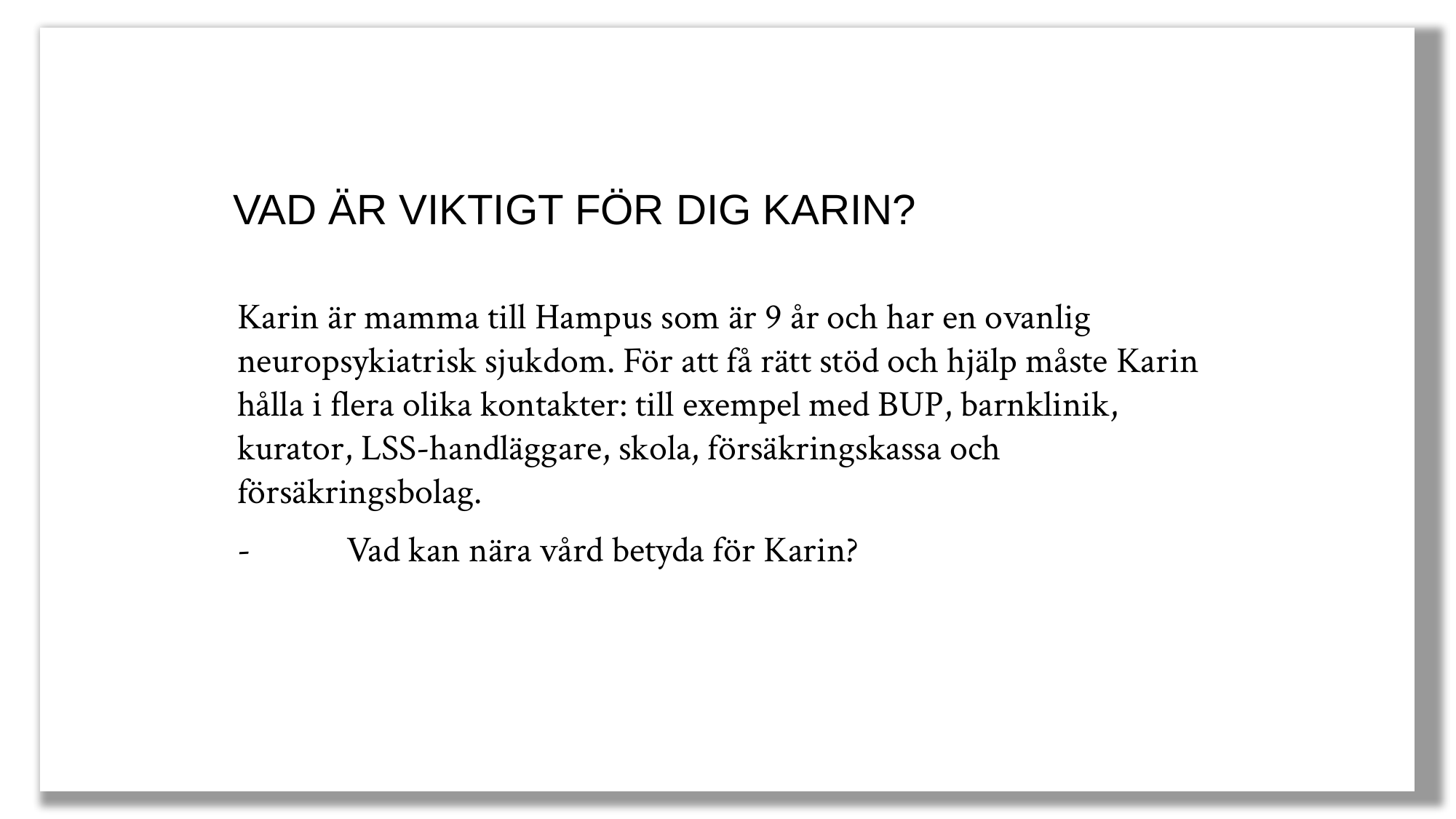

VAD ÄR VIKTIGT FÖR DIG KARIN?
Karin är mamma till Hampus som är 9 år och har en ovanlig neuropsykiatrisk sjukdom. För att få rätt stöd och hjälp måste Karin hålla i flera olika kontakter: till exempel med BUP, barnklinik, kurator, LSS-handläggare, skola, försäkringskassa och försäkringsbolag.

-	Vad kan nära vård betyda för Karin?